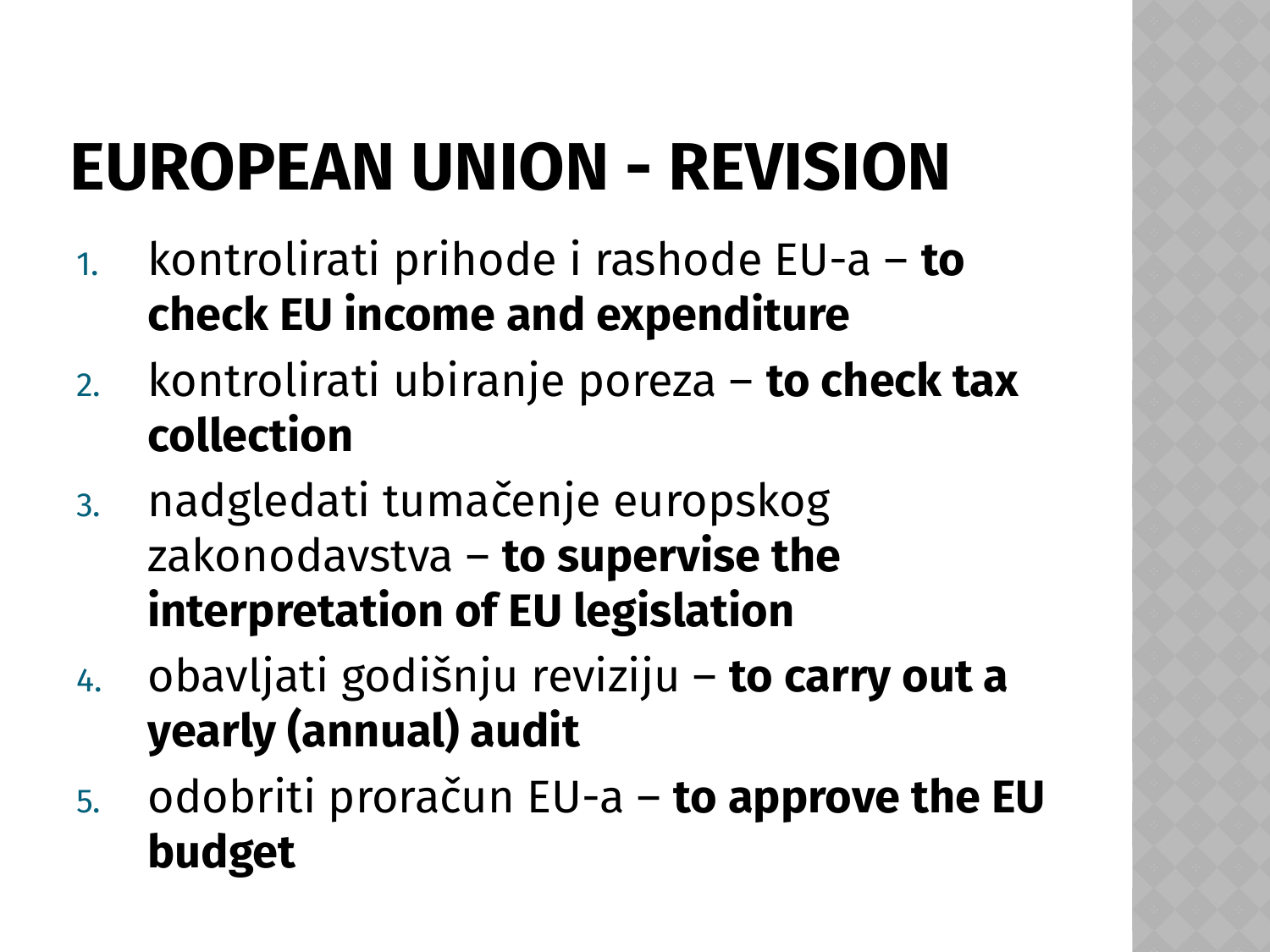

# European union - revision
kontrolirati prihode i rashode EU-a – to check EU income and expenditure
kontrolirati ubiranje poreza – to check tax collection
nadgledati tumačenje europskog zakonodavstva – to supervise the interpretation of EU legislation
obavljati godišnju reviziju – to carry out a yearly (annual) audit
odobriti proračun EU-a – to approve the EU budget